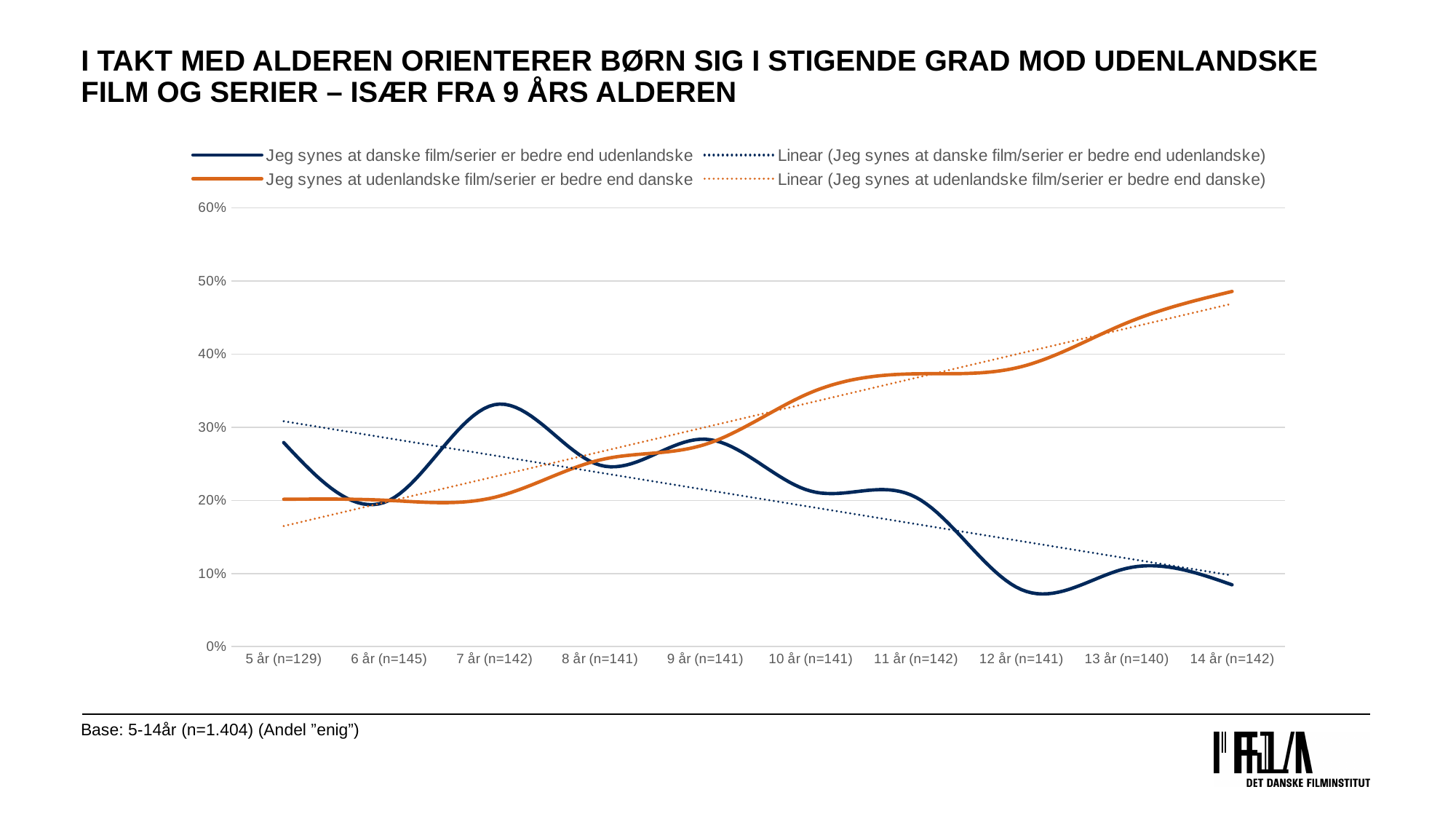

# I takt med alderen orienterer børn sig i stigende grad mod udenlandske film og serier – især fra 9 års alderen

### Chart

| Category | Jeg synes at danske film/serier er bedre end udenlandske | Jeg synes at udenlandske film/serier er bedre end danske |
|---|---|---|
| 5 år (n=129) | 0.27906976744186046 | 0.20155038759689922 |
| 6 år (n=145) | 0.2 | 0.2 |
| 7 år (n=142) | 0.33098591549295775 | 0.2042253521126761 |
| 8 år (n=141) | 0.24822695035460993 | 0.2553191489361702 |
| 9 år (n=141) | 0.28368794326241137 | 0.2765957446808511 |
| 10 år (n=141) | 0.2127659574468085 | 0.34751773049645396 |
| 11 år (n=142) | 0.2042253521126761 | 0.3732394366197183 |
| 12 år (n=141) | 0.07801418439716312 | 0.3829787234042554 |
| 13 år (n=140) | 0.10714285714285714 | 0.44285714285714284 |
| 14 år (n=142) | 0.08450704225352113 | 0.4859154929577465 |
Base: 5-14år (n=1.404) (Andel ”enig”)